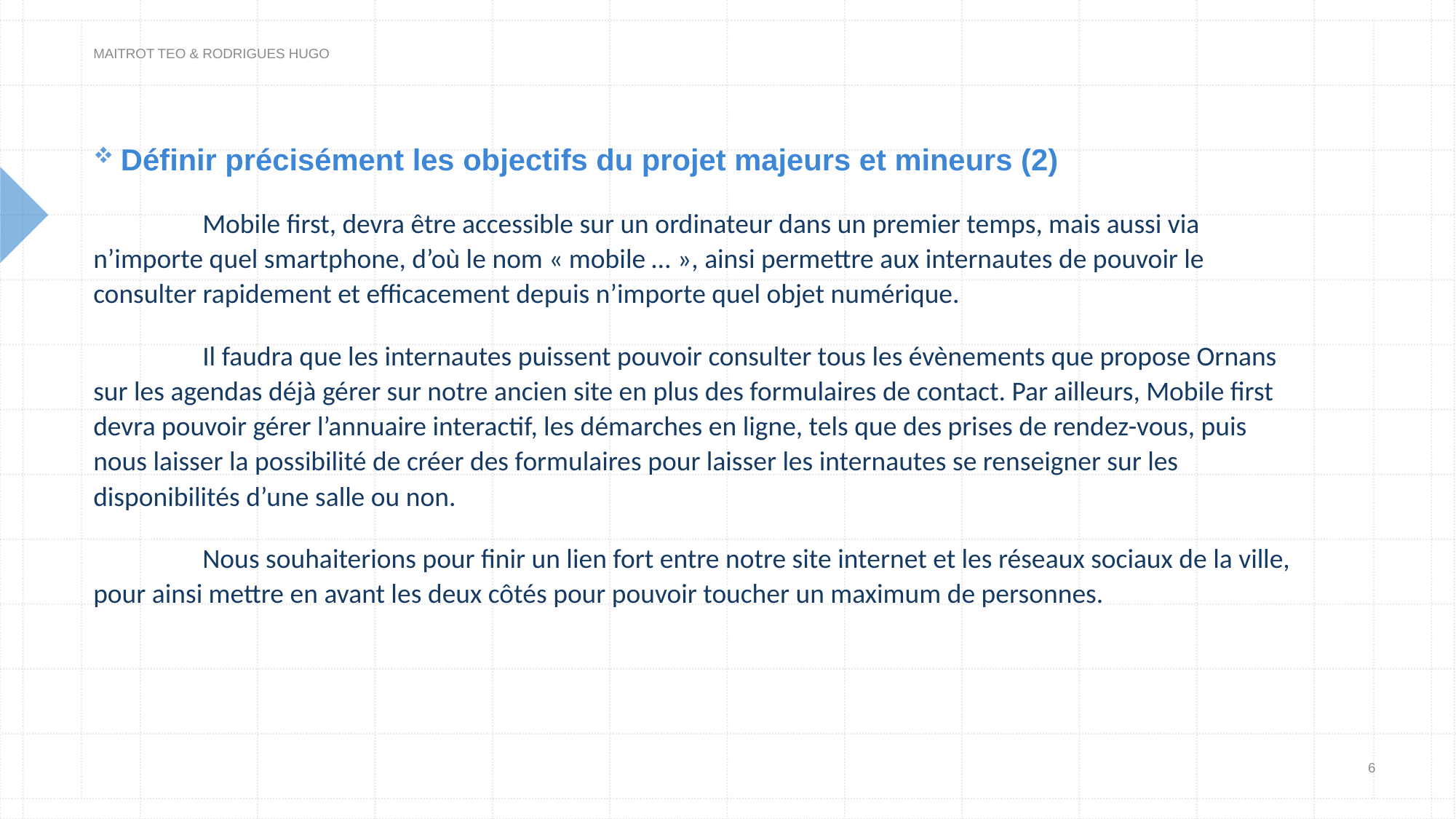

MAITROT TEO & RODRIGUES HUGO

Définir précisément les objectifs du projet majeurs et mineurs (2)
	Mobile first, devra être accessible sur un ordinateur dans un premier temps, mais aussi via n’importe quel smartphone, d’où le nom « mobile … », ainsi permettre aux internautes de pouvoir le consulter rapidement et efficacement depuis n’importe quel objet numérique.
	Il faudra que les internautes puissent pouvoir consulter tous les évènements que propose Ornans sur les agendas déjà gérer sur notre ancien site en plus des formulaires de contact. Par ailleurs, Mobile first devra pouvoir gérer l’annuaire interactif, les démarches en ligne, tels que des prises de rendez-vous, puis nous laisser la possibilité de créer des formulaires pour laisser les internautes se renseigner sur les disponibilités d’une salle ou non.
	Nous souhaiterions pour finir un lien fort entre notre site internet et les réseaux sociaux de la ville, pour ainsi mettre en avant les deux côtés pour pouvoir toucher un maximum de personnes.
6